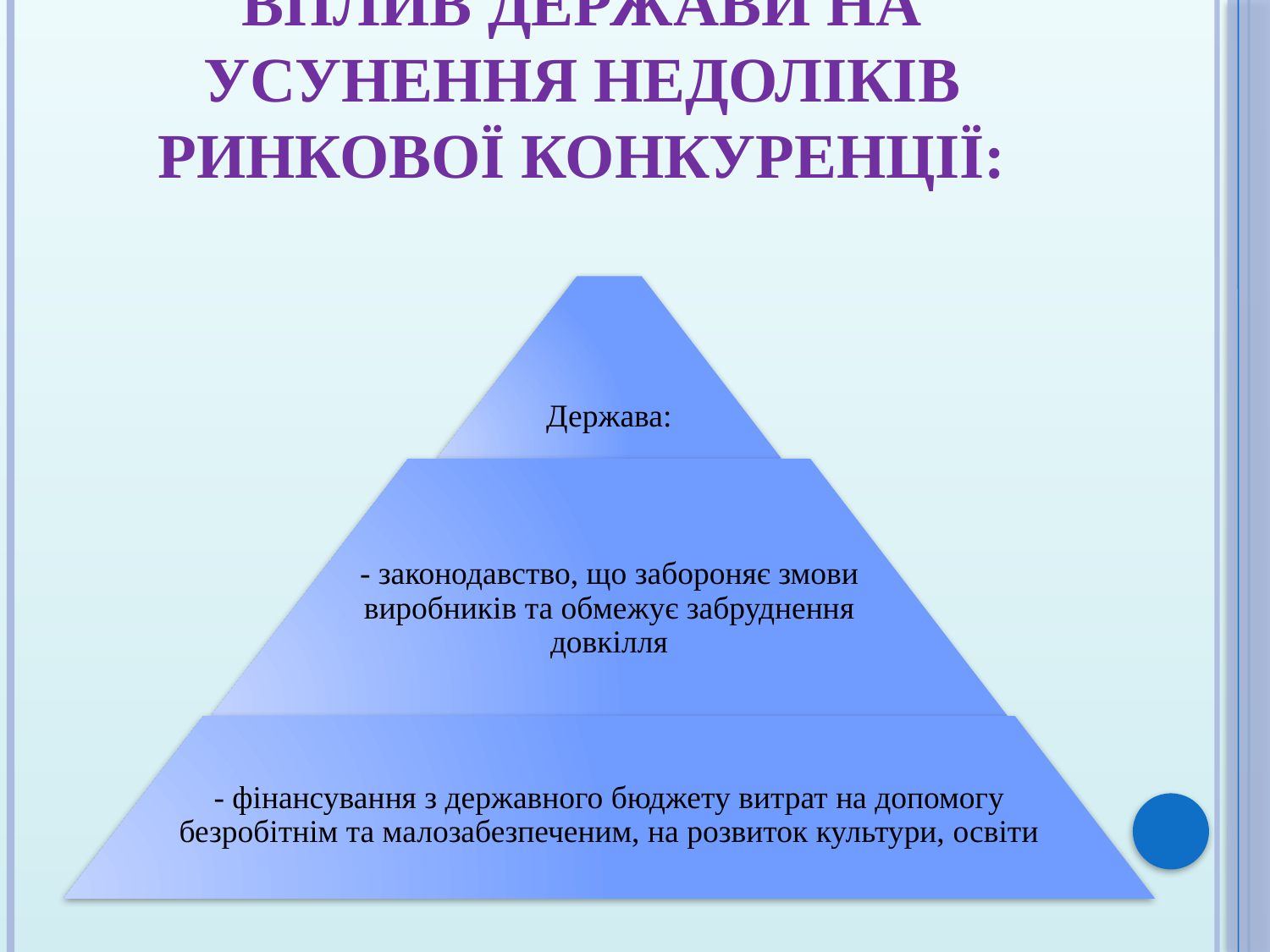

# Вплив держави на усунення недоліків ринкової конкуренції:

Держава:
- законодавство, що забороняє змови виробників та обмежує забруднення довкілля
- фінансування з державного бюджету витрат на допомогу безробітнім та малозабезпеченим, на розвиток культури, освіти